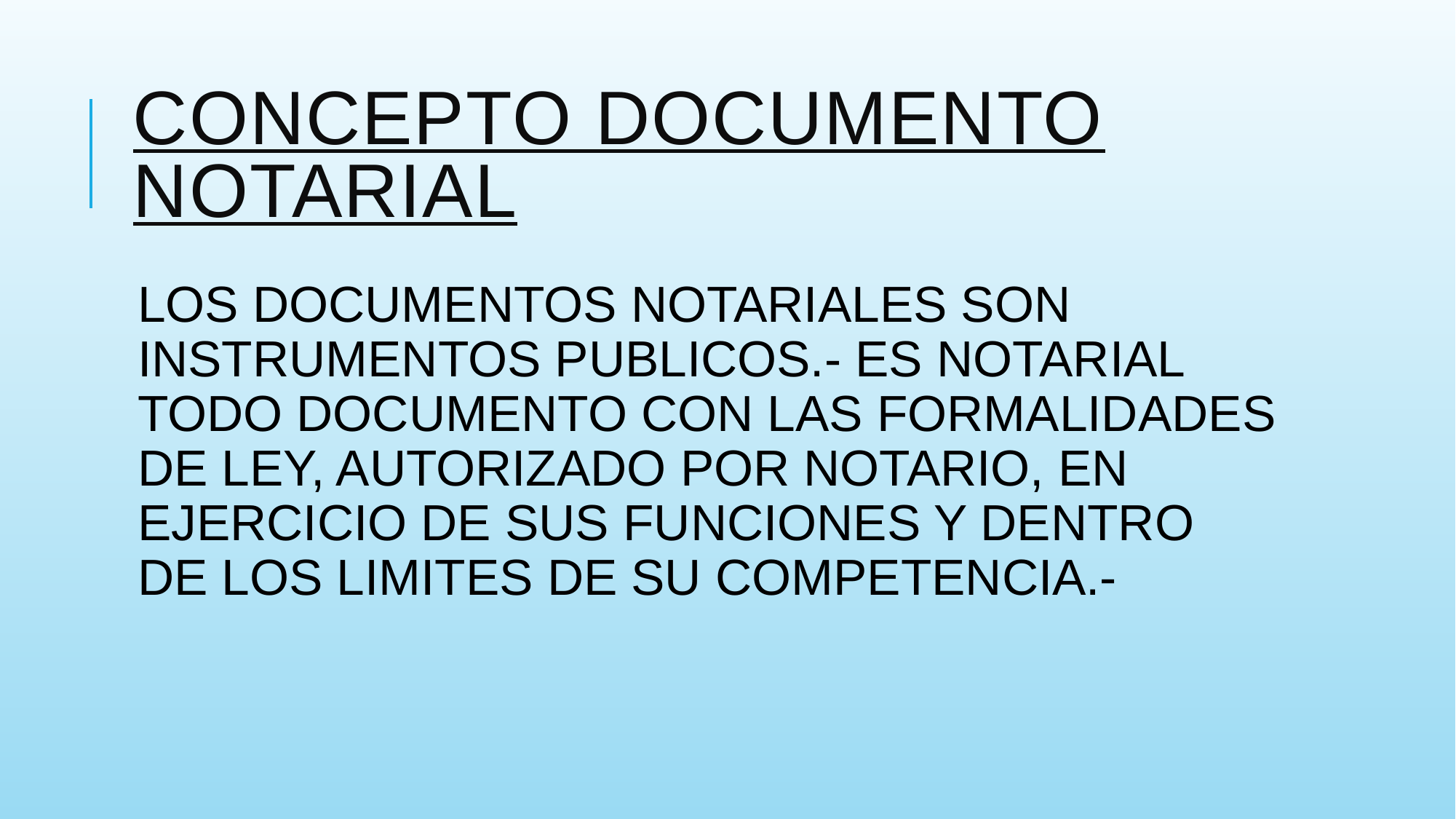

# CONCEPTO DOCUMENTO NOTARIAL
LOS DOCUMENTOS NOTARIALES SON INSTRUMENTOS PUBLICOS.- ES NOTARIAL TODO DOCUMENTO CON LAS FORMALIDADES DE LEY, AUTORIZADO POR NOTARIO, EN EJERCICIO DE SUS FUNCIONES Y DENTRO DE LOS LIMITES DE SU COMPETENCIA.-